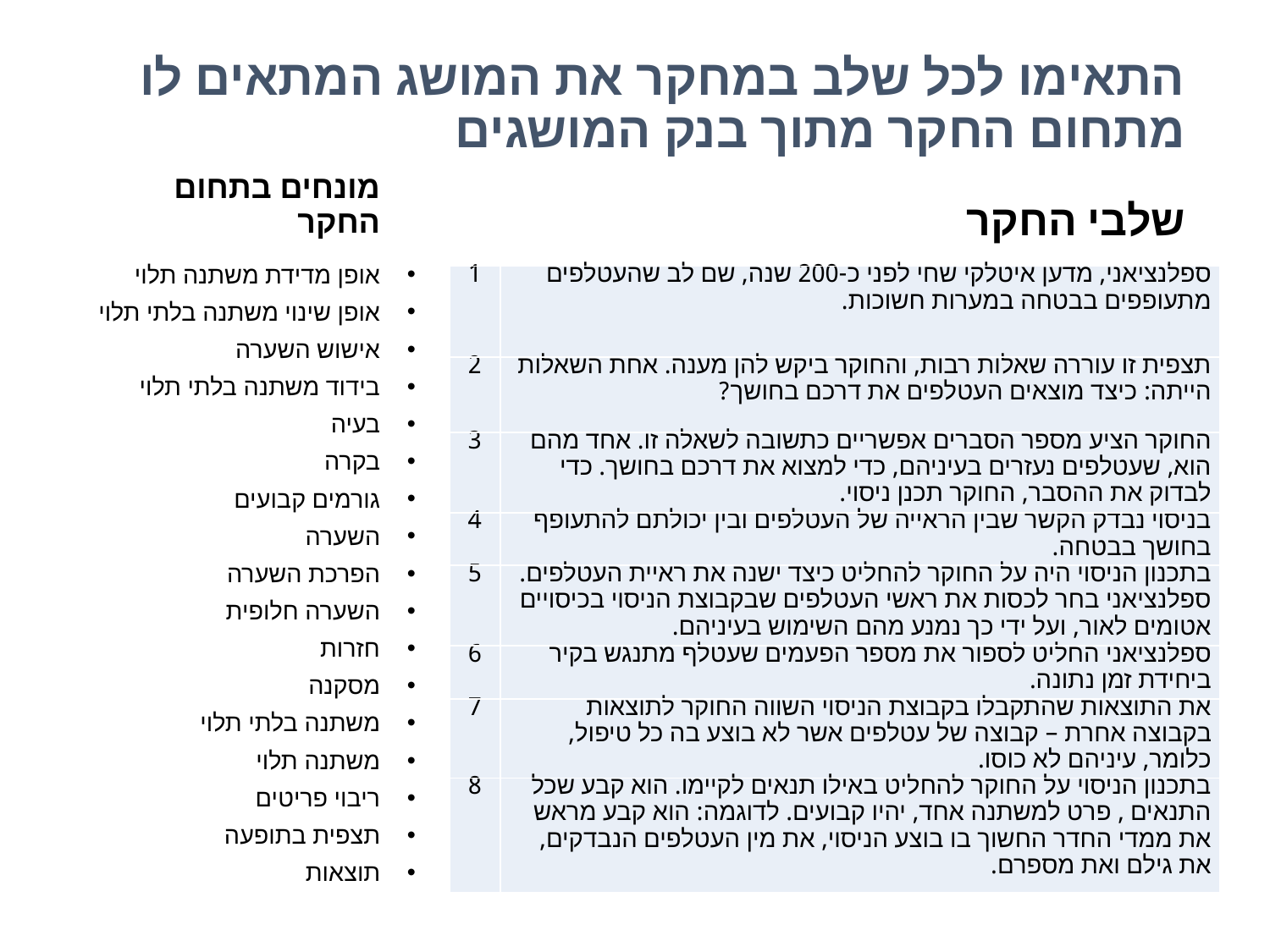

# התאימו לכל שלב במחקר את המושג המתאים לו מתחום החקר מתוך בנק המושגים
שלבי החקר
מונחים בתחום החקר
אופן מדידת משתנה תלוי
אופן שינוי משתנה בלתי תלוי
אישוש השערה
בידוד משתנה בלתי תלוי
בעיה
בקרה
גורמים קבועים
השערה
הפרכת השערה
השערה חלופית
חזרות
מסקנה
משתנה בלתי תלוי
משתנה תלוי
ריבוי פריטים
תצפית בתופעה
תוצאות
| 1 | ספלנציאני, מדען איטלקי שחי לפני כ-200 שנה, שם לב שהעטלפים מתעופפים בבטחה במערות חשוכות. |
| --- | --- |
| 2 | תצפית זו עוררה שאלות רבות, והחוקר ביקש להן מענה. אחת השאלות הייתה: כיצד מוצאים העטלפים את דרכם בחושך? |
| 3 | החוקר הציע מספר הסברים אפשריים כתשובה לשאלה זו. אחד מהם הוא, שעטלפים נעזרים בעיניהם, כדי למצוא את דרכם בחושך. כדי לבדוק את ההסבר, החוקר תכנן ניסוי. |
| 4 | בניסוי נבדק הקשר שבין הראייה של העטלפים ובין יכולתם להתעופף בחושך בבטחה. |
| 5 | בתכנון הניסוי היה על החוקר להחליט כיצד ישנה את ראיית העטלפים. ספלנציאני בחר לכסות את ראשי העטלפים שבקבוצת הניסוי בכיסויים אטומים לאור, ועל ידי כך נמנע מהם השימוש בעיניהם. |
| 6 | ספלנציאני החליט לספור את מספר הפעמים שעטלף מתנגש בקיר ביחידת זמן נתונה. |
| 7 | את התוצאות שהתקבלו בקבוצת הניסוי השווה החוקר לתוצאות בקבוצה אחרת – קבוצה של עטלפים אשר לא בוצע בה כל טיפול, כלומר, עיניהם לא כוסו. |
| 8 | בתכנון הניסוי על החוקר להחליט באילו תנאים לקיימו. הוא קבע שכל התנאים , פרט למשתנה אחד, יהיו קבועים. לדוגמה: הוא קבע מראש את ממדי החדר החשוך בו בוצע הניסוי, את מין העטלפים הנבדקים, את גילם ואת מספרם. |